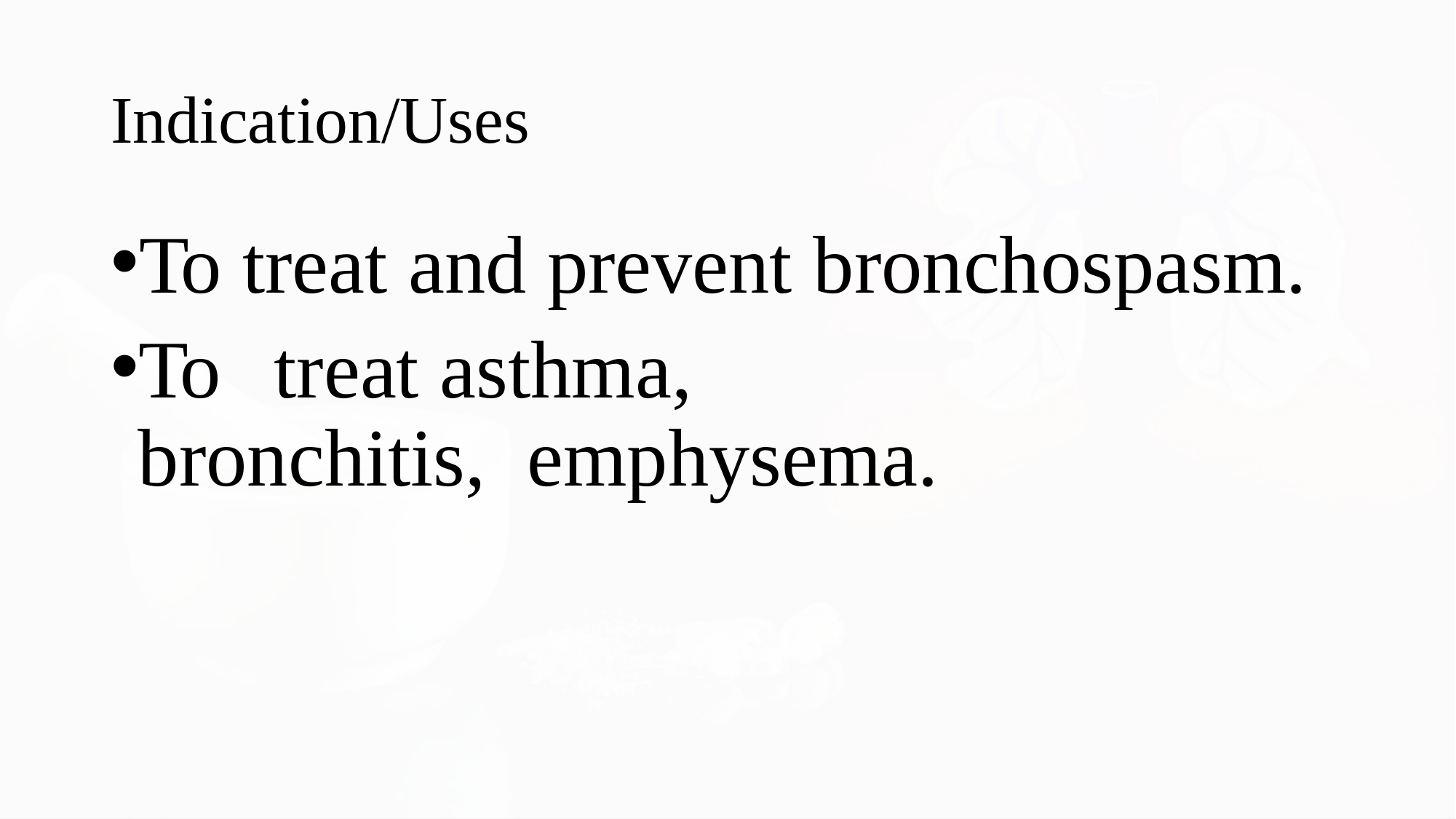

# Indication/Uses
To treat and prevent bronchospasm.
To	treat asthma, bronchitis,  emphysema.